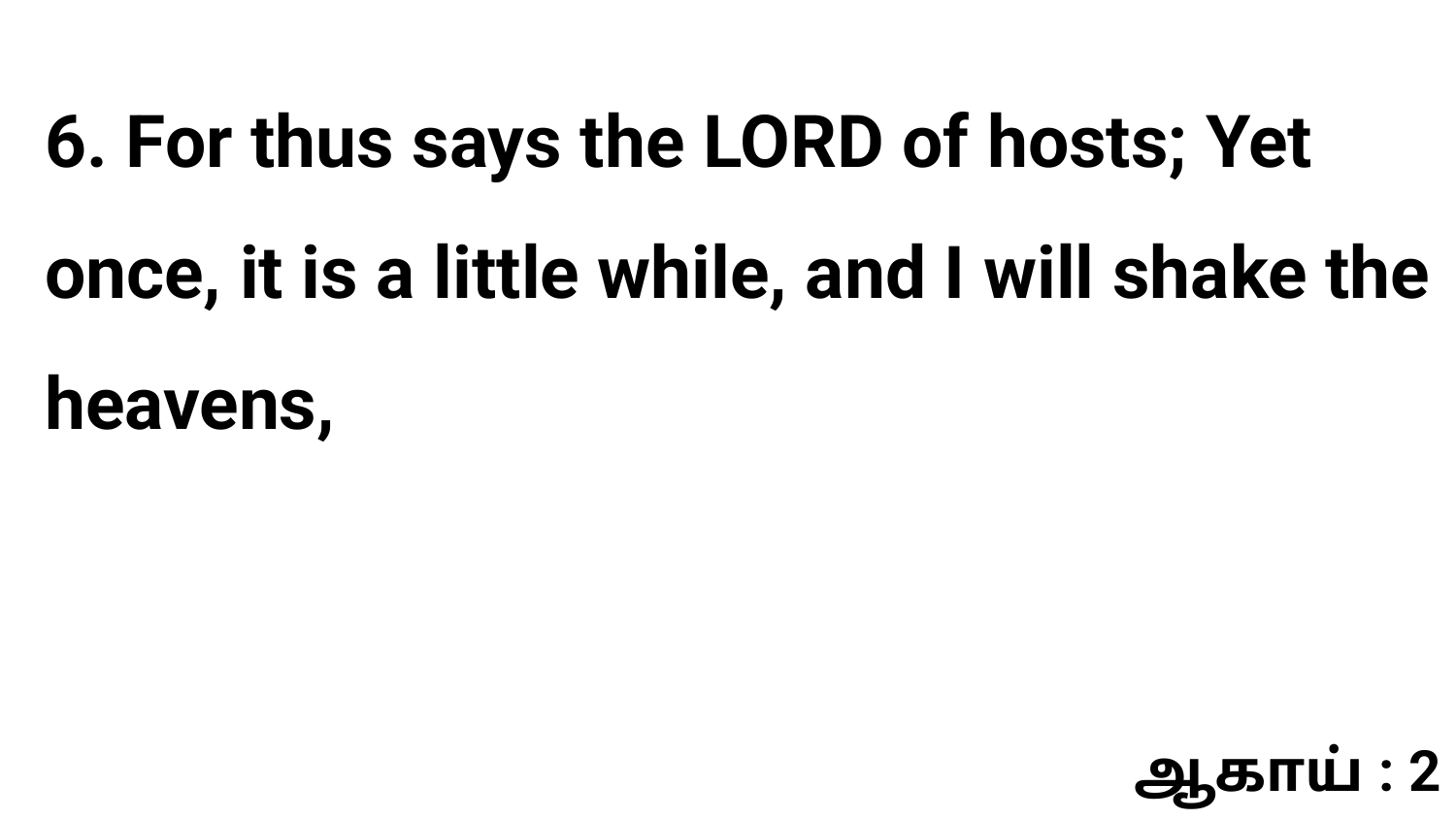

6. For thus says the LORD of hosts; Yet once, it is a little while, and I will shake the heavens,
ஆகாய் : 2